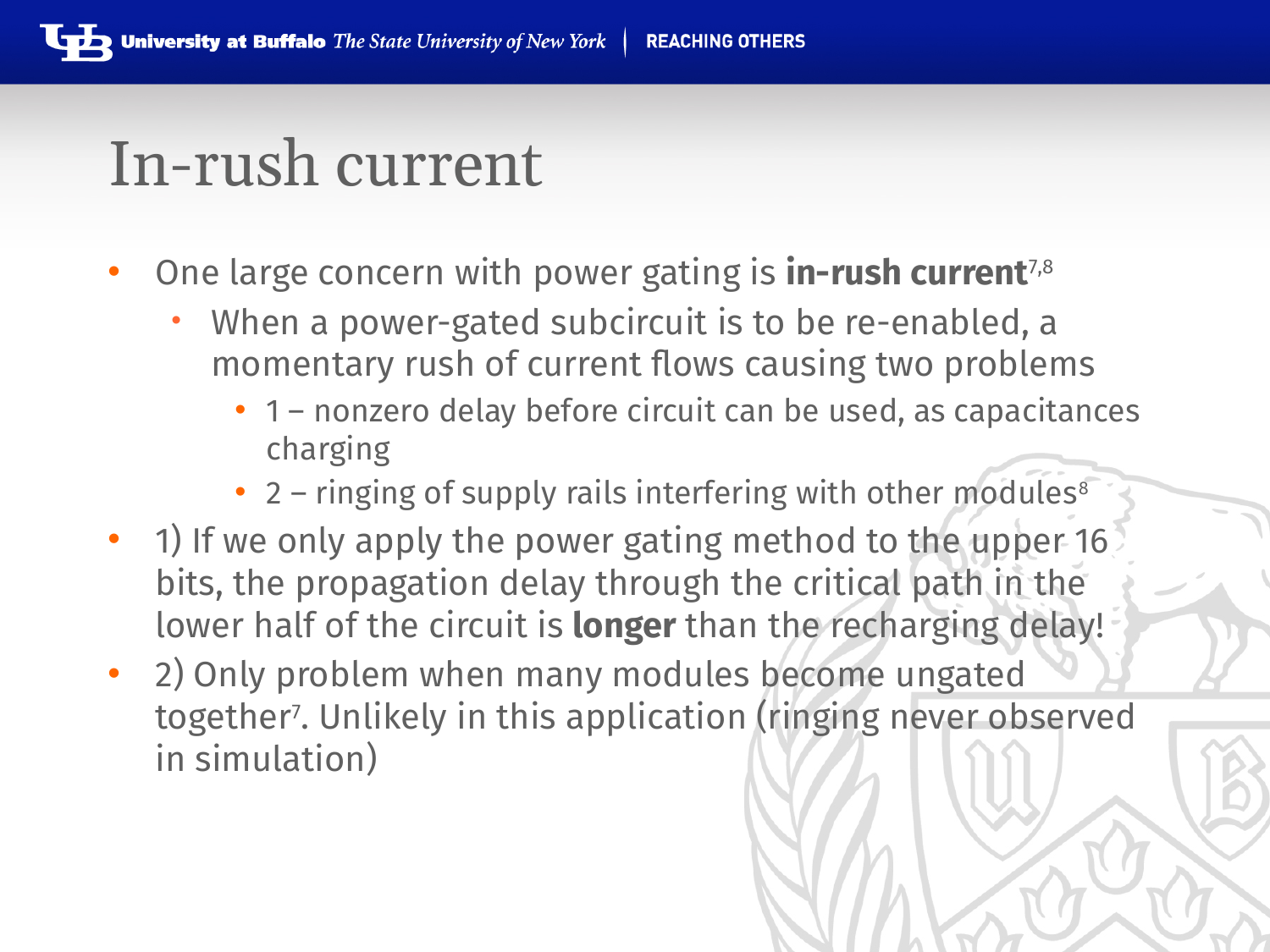

# In-rush current
One large concern with power gating is in-rush current7,8
When a power-gated subcircuit is to be re-enabled, a momentary rush of current flows causing two problems
1 – nonzero delay before circuit can be used, as capacitances charging
2 – ringing of supply rails interfering with other modules8
1) If we only apply the power gating method to the upper 16 bits, the propagation delay through the critical path in the lower half of the circuit is longer than the recharging delay!
2) Only problem when many modules become ungated together7. Unlikely in this application (ringing never observed in simulation)